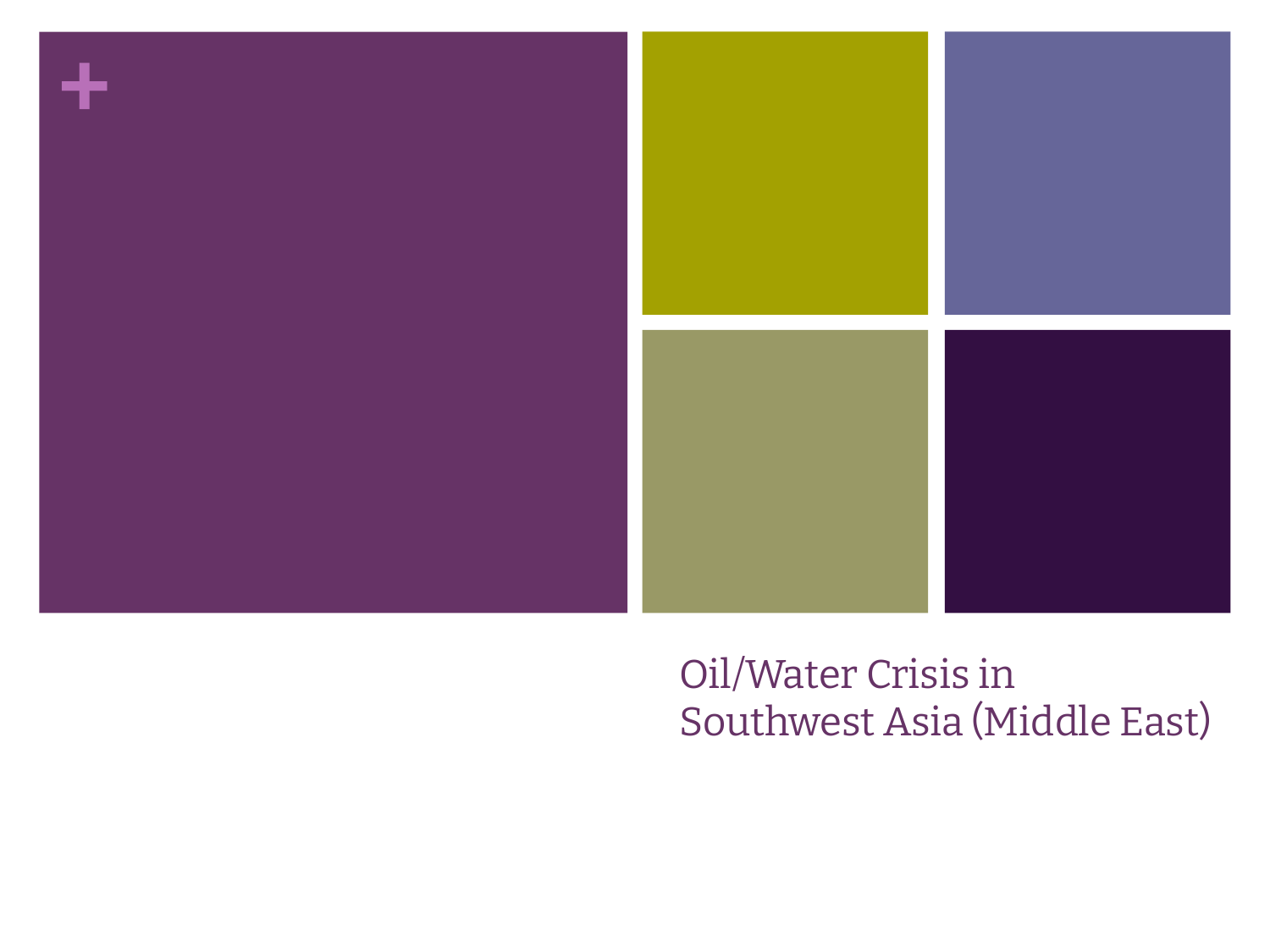

# Oil/Water Crisis in Southwest Asia (Middle East)